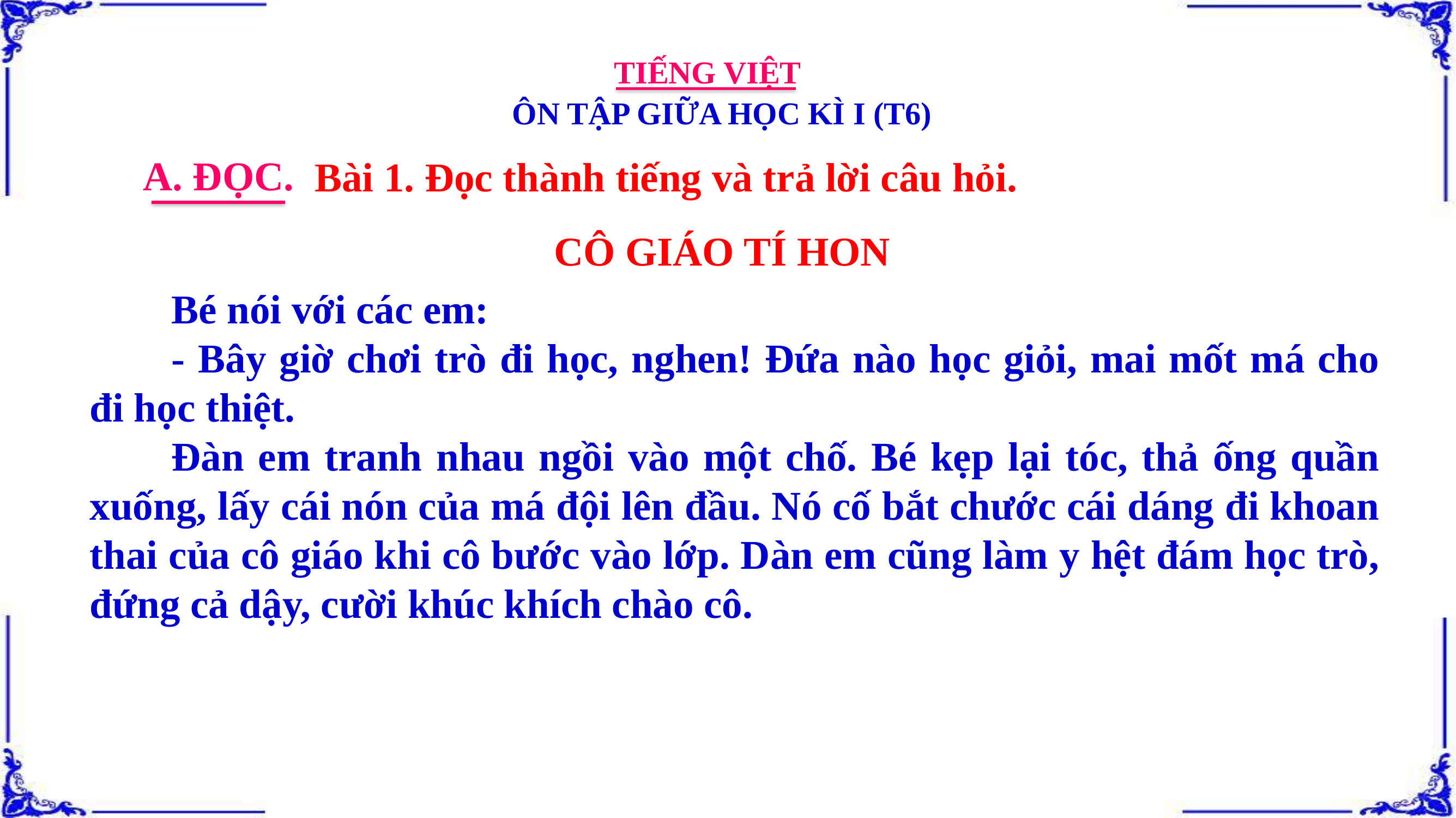

TIẾNG VIỆT
ÔN TẬP GIỮA HỌC KÌ I (T6)
A. ĐỌC.
Bài 1. Đọc thành tiếng và trả lời câu hỏi.
CÔ GIÁO TÍ HON
	Bé nói với các em:
	- Bây giờ chơi trò đi học, nghen! Đứa nào học giỏi, mai mốt má cho đi học thiệt.
	Đàn em tranh nhau ngồi vào một chố. Bé kẹp lại tóc, thả ống quần xuống, lấy cái nón của má đội lên đầu. Nó cố bắt chước cái dáng đi khoan thai của cô giáo khi cô bước vào lớp. Dàn em cũng làm y hệt đám học trò, đứng cả dậy, cười khúc khích chào cô.